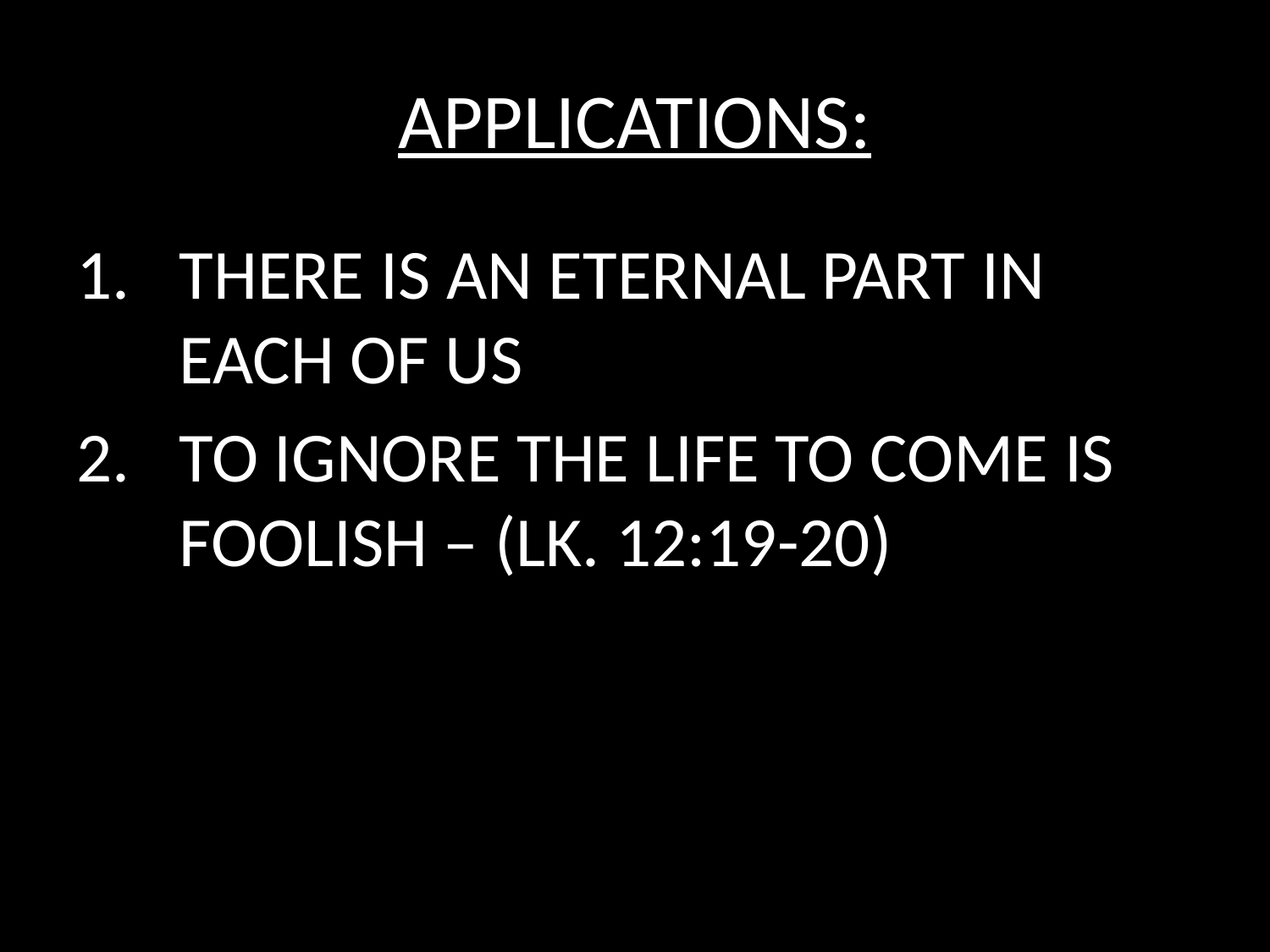

# APPLICATIONS:
THERE IS AN ETERNAL PART IN EACH OF US
TO IGNORE THE LIFE TO COME IS FOOLISH – (LK. 12:19-20)